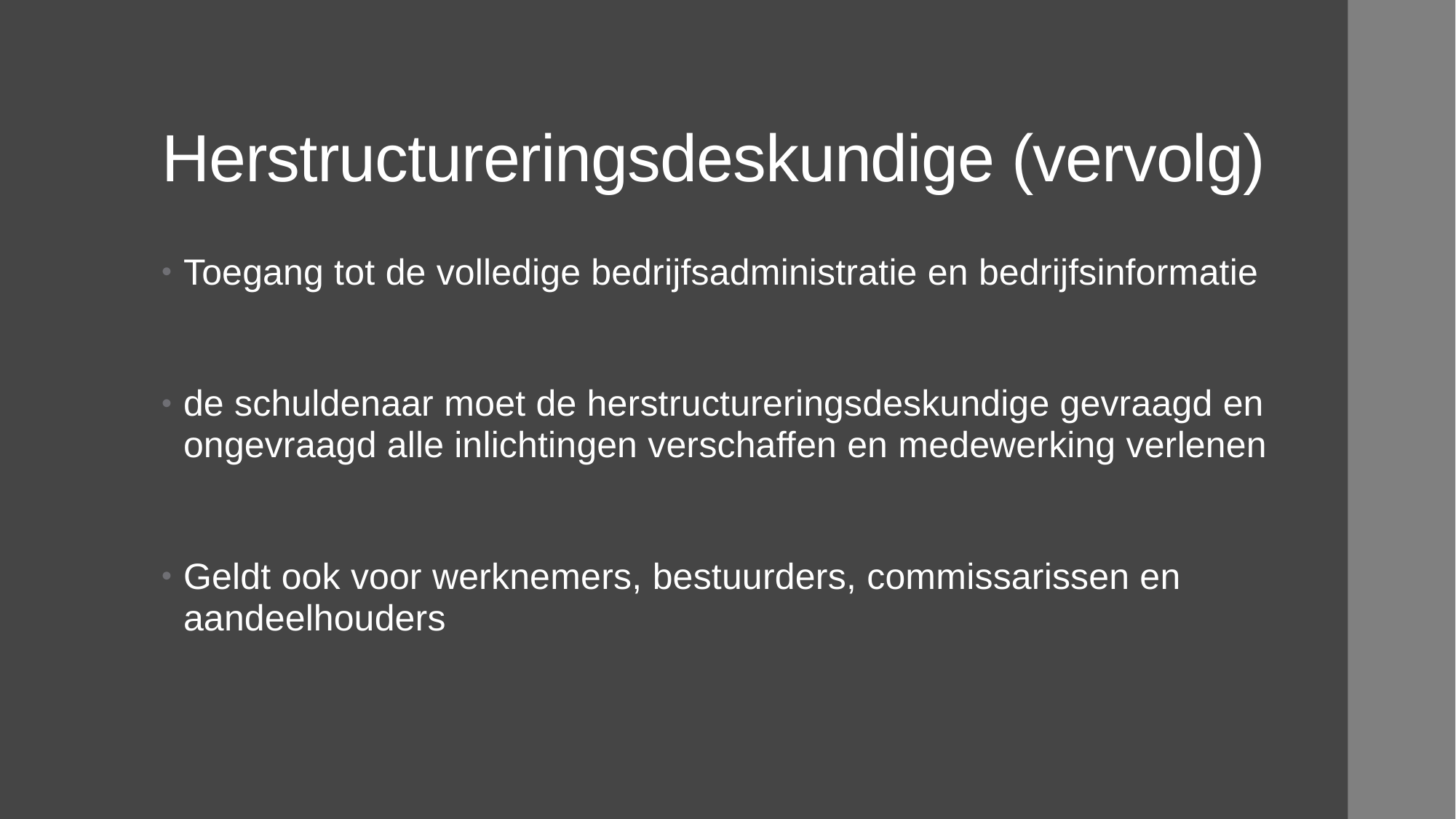

# Herstructureringsdeskundige (vervolg)
Toegang tot de volledige bedrijfsadministratie en bedrijfsinformatie

de schuldenaar moet de herstructureringsdeskundige gevraagd en ongevraagd alle inlichtingen verschaffen en medewerking verlenen

Geldt ook voor werknemers, bestuurders, commissarissen en aandeelhouders